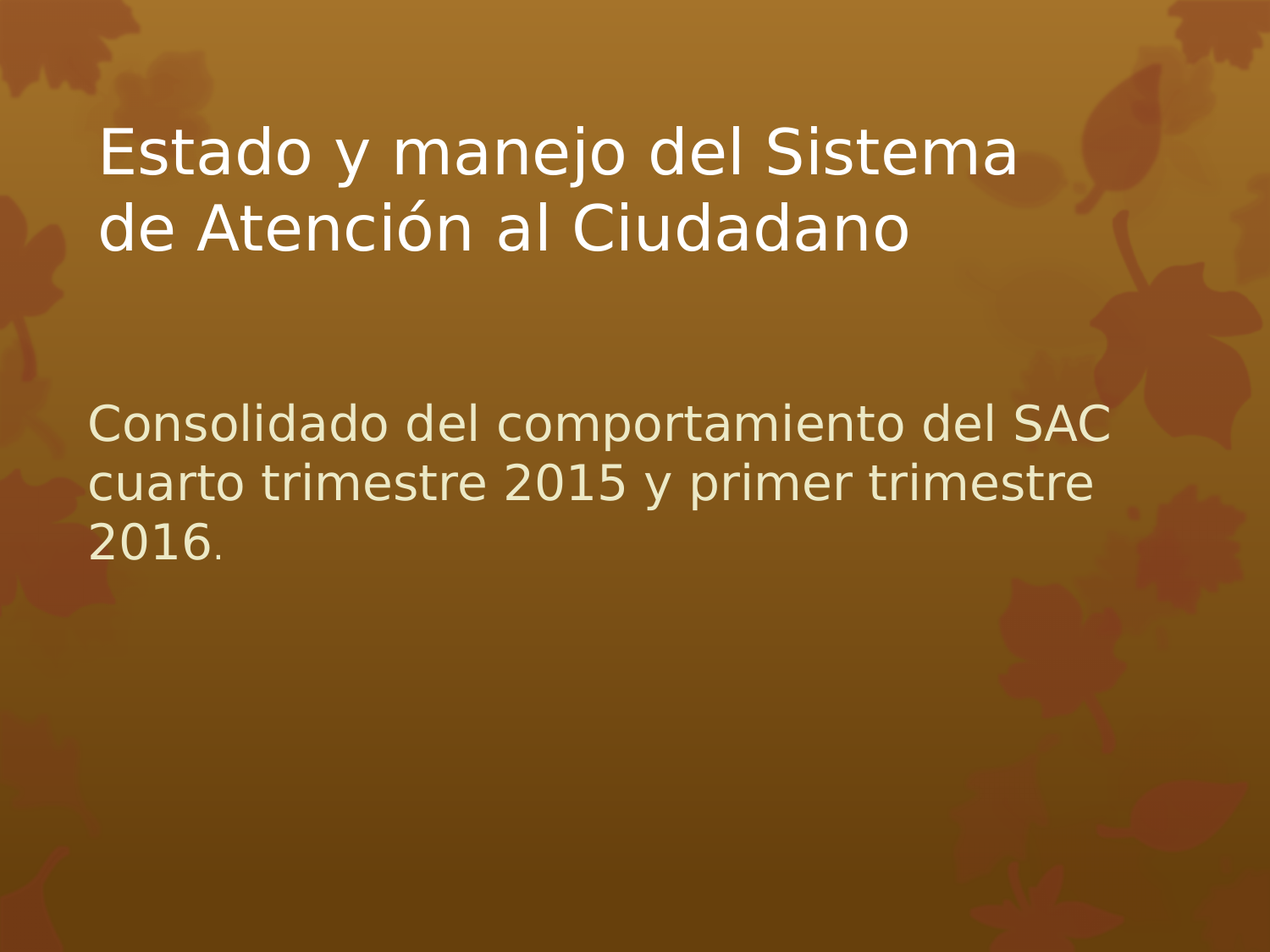

# Estado y manejo del Sistema de Atención al Ciudadano

Consolidado del comportamiento del SAC cuarto trimestre 2015 y primer trimestre 2016.